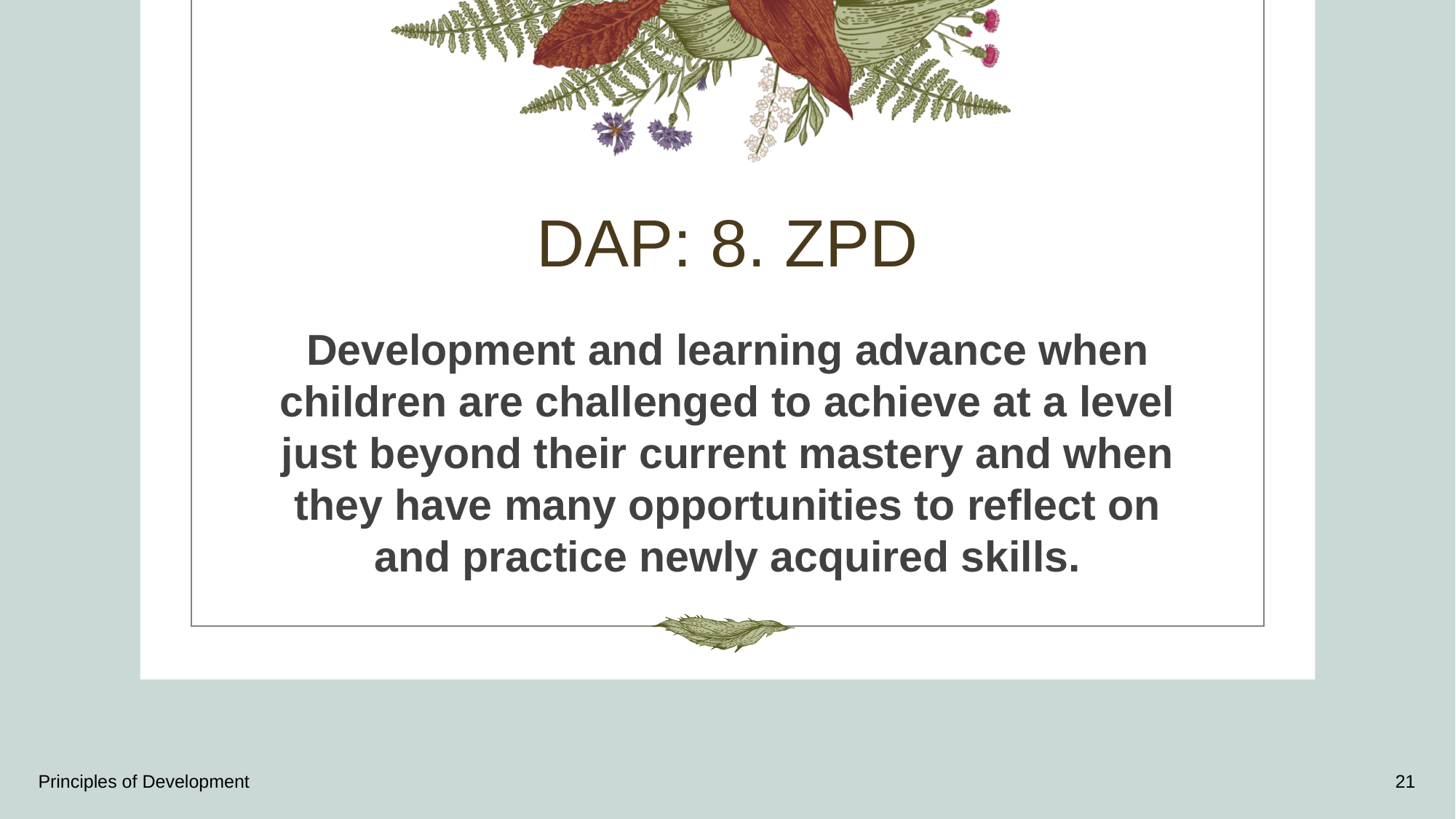

# DAP: 8. ZPD
Development and learning advance when children are challenged to achieve at a level just beyond their current mastery and when they have many opportunities to reflect on and practice newly acquired skills.
Principles of Development
21